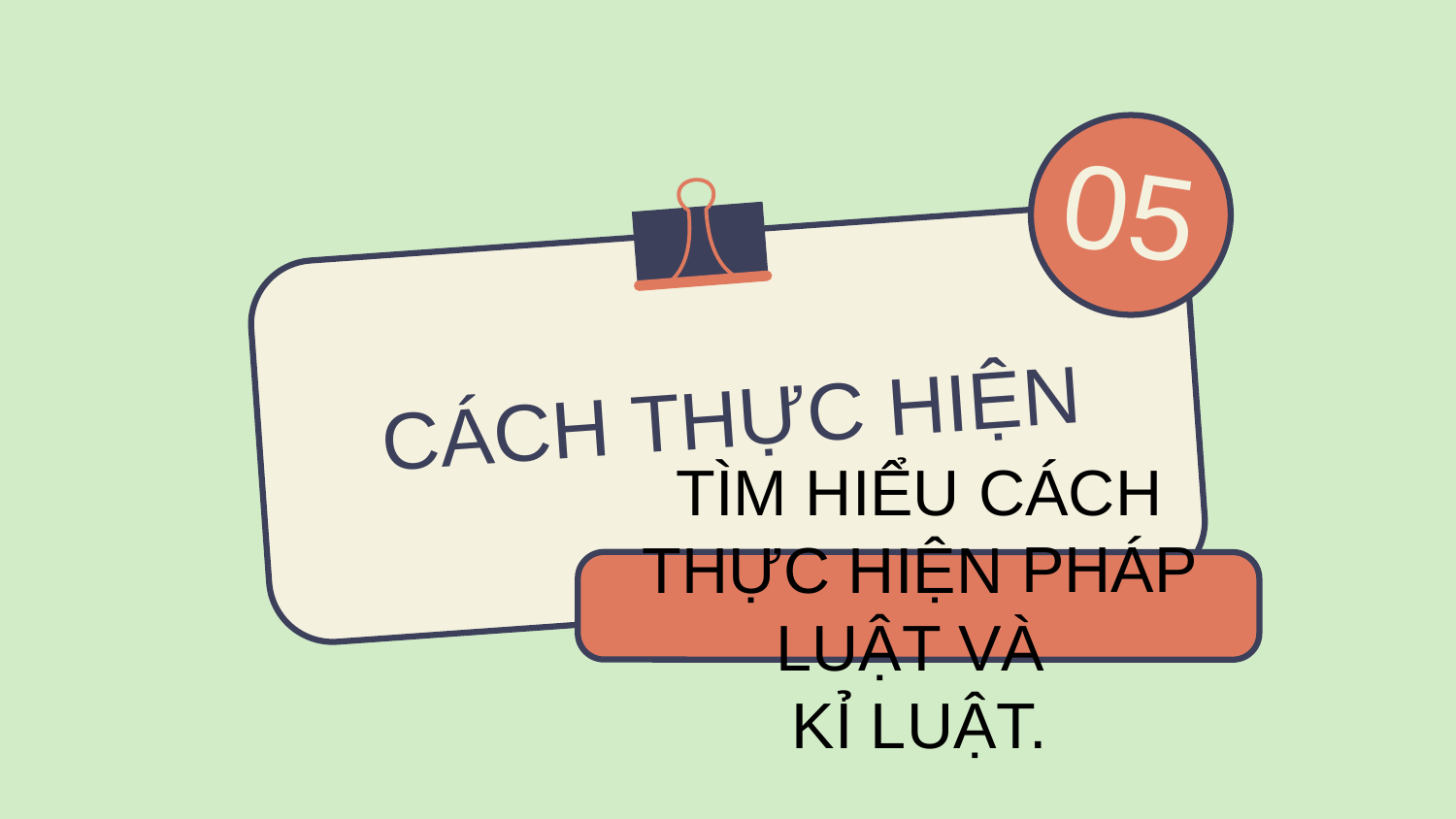

05

# CÁCH THỰC HIỆN

TÌM HIỂU CÁCH THỰC HIỆN PHÁP LUẬT VÀ
KỈ LUẬT.